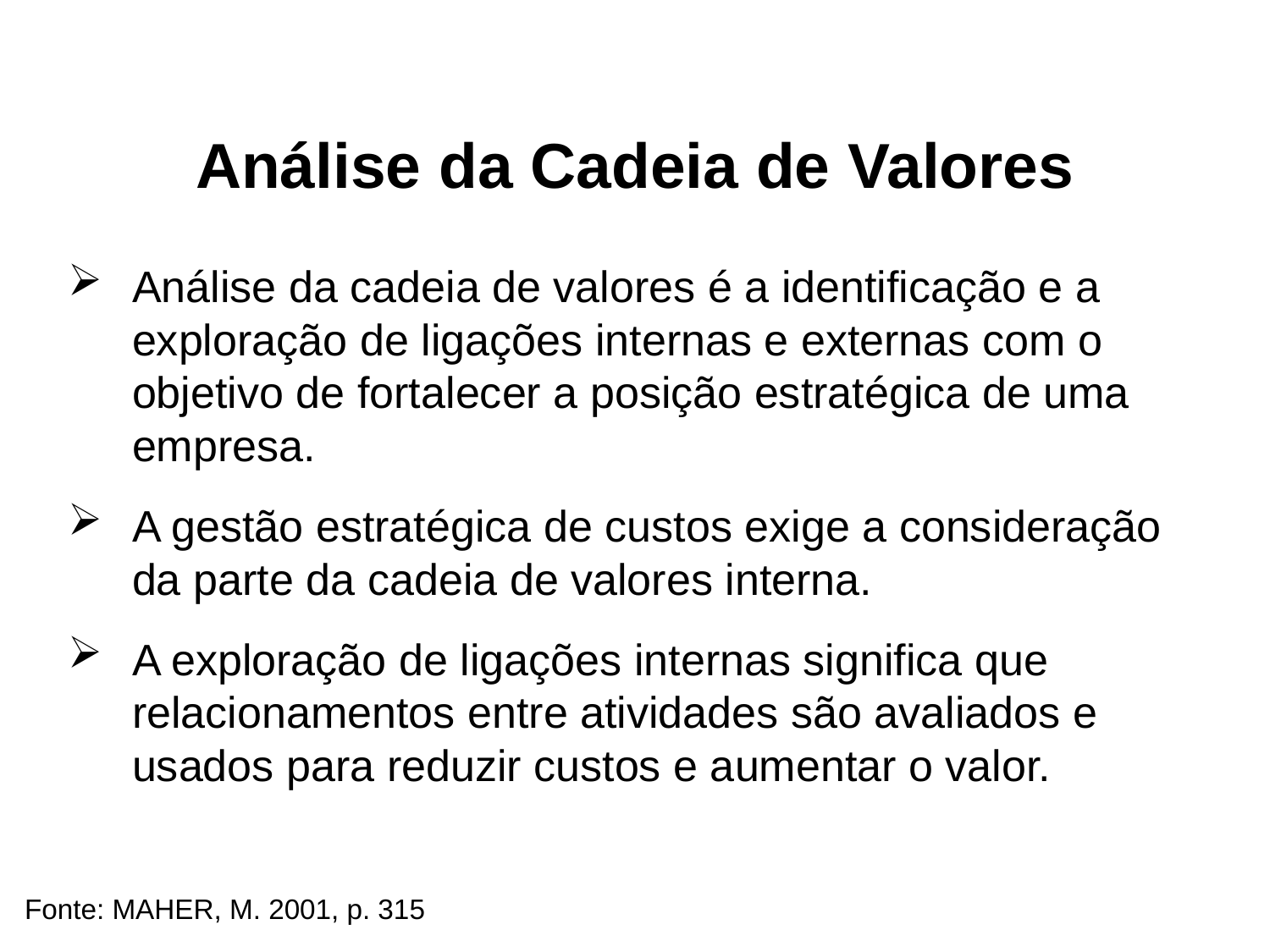

# Análise da Cadeia de Valores
Análise da cadeia de valores é a identificação e a exploração de ligações internas e externas com o objetivo de fortalecer a posição estratégica de uma empresa.
A gestão estratégica de custos exige a consideração da parte da cadeia de valores interna.
A exploração de ligações internas significa que relacionamentos entre atividades são avaliados e usados para reduzir custos e aumentar o valor.

Fonte: MAHER, M. 2001, p. 315